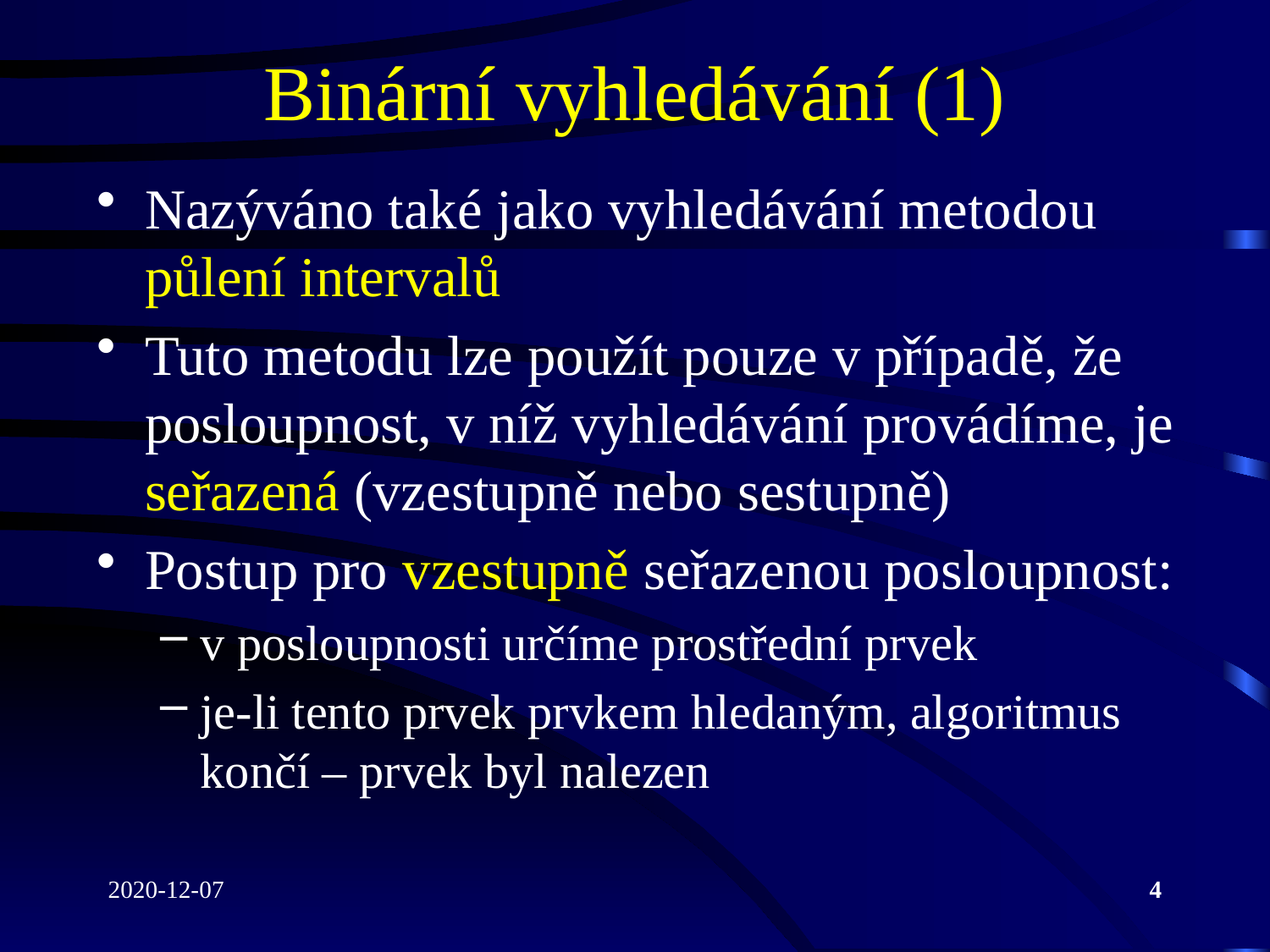

# Binární vyhledávání (1)
Nazýváno také jako vyhledávání metodou půlení intervalů
Tuto metodu lze použít pouze v případě, že posloupnost, v níž vyhledávání provádíme, je seřazená (vzestupně nebo sestupně)
Postup pro vzestupně seřazenou posloupnost:
v posloupnosti určíme prostřední prvek
je-li tento prvek prvkem hledaným, algoritmus končí – prvek byl nalezen
2020-12-07
4